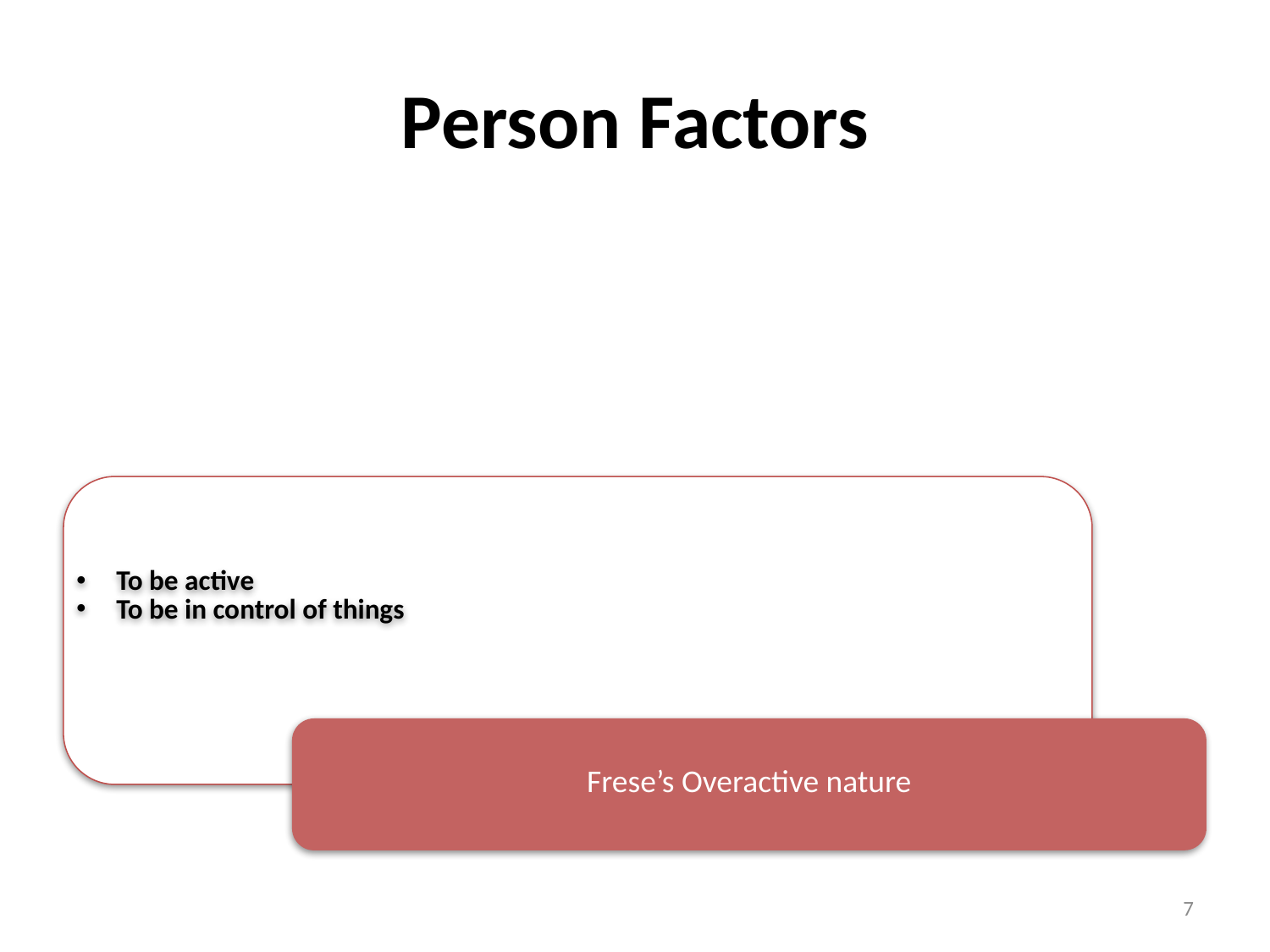

# Person Factors
Frese’s Overactive nature
To be active
To be in control of things
7